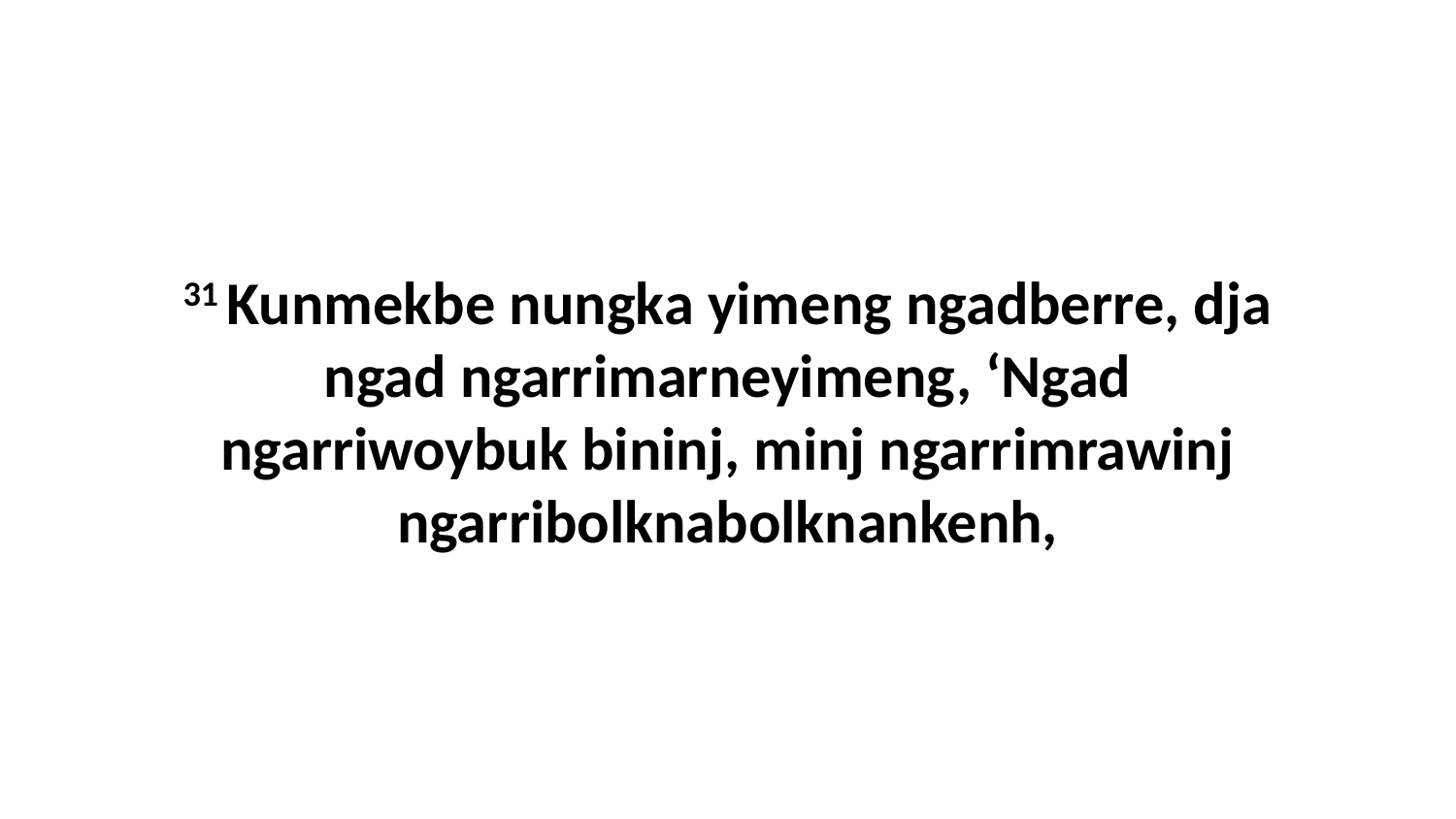

31 Kunmekbe nungka yimeng ngadberre, dja ngad ngarrimarneyimeng, ‘Ngad ngarriwoybuk bininj, minj ngarrimrawinj ngarribolknabolknankenh,